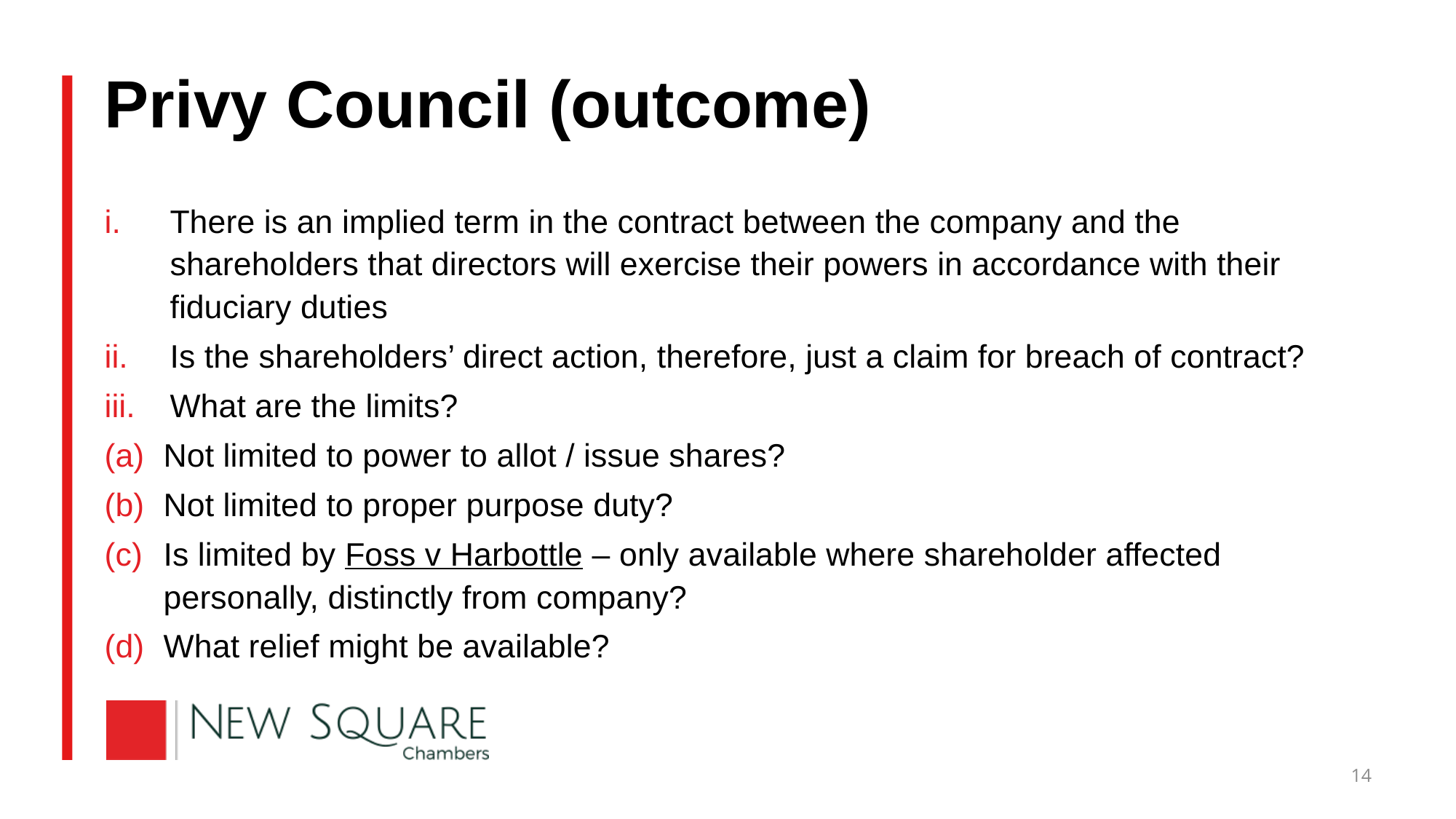

# Privy Council (outcome)
There is an implied term in the contract between the company and the shareholders that directors will exercise their powers in accordance with their fiduciary duties
Is the shareholders’ direct action, therefore, just a claim for breach of contract?
What are the limits?
Not limited to power to allot / issue shares?
Not limited to proper purpose duty?
Is limited by Foss v Harbottle – only available where shareholder affected personally, distinctly from company?
What relief might be available?
14